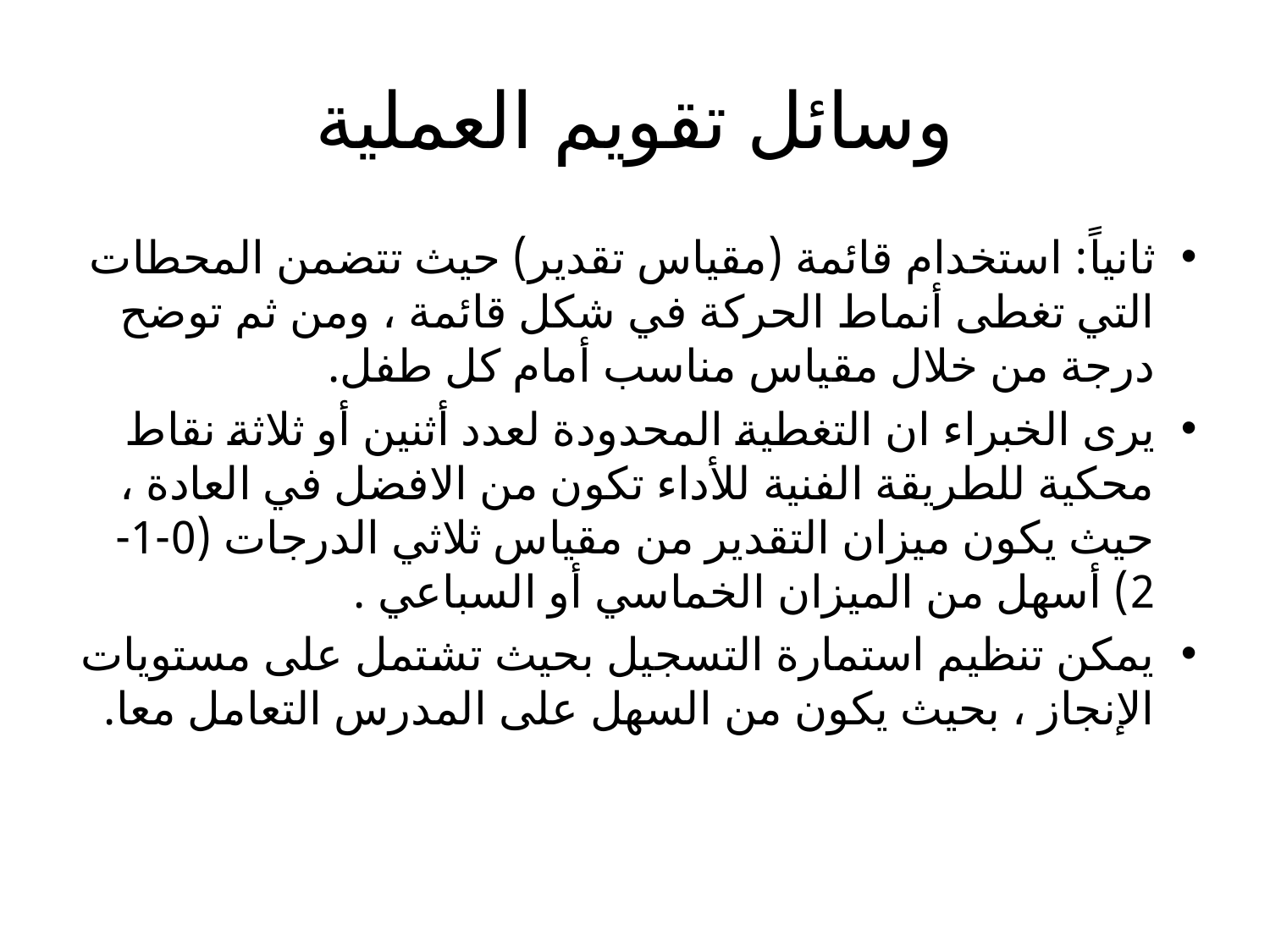

# وسائل تقويم العملية
ثانياً: استخدام قائمة (مقياس تقدير) حيث تتضمن المحطات التي تغطى أنماط الحركة في شكل قائمة ، ومن ثم توضح درجة من خلال مقياس مناسب أمام كل طفل.
يرى الخبراء ان التغطية المحدودة لعدد أثنين أو ثلاثة نقاط محكية للطريقة الفنية للأداء تكون من الافضل في العادة ، حيث يكون ميزان التقدير من مقياس ثلاثي الدرجات (0-1-2) أسهل من الميزان الخماسي أو السباعي .
يمكن تنظيم استمارة التسجيل بحيث تشتمل على مستويات الإنجاز ، بحيث يكون من السهل على المدرس التعامل معا.